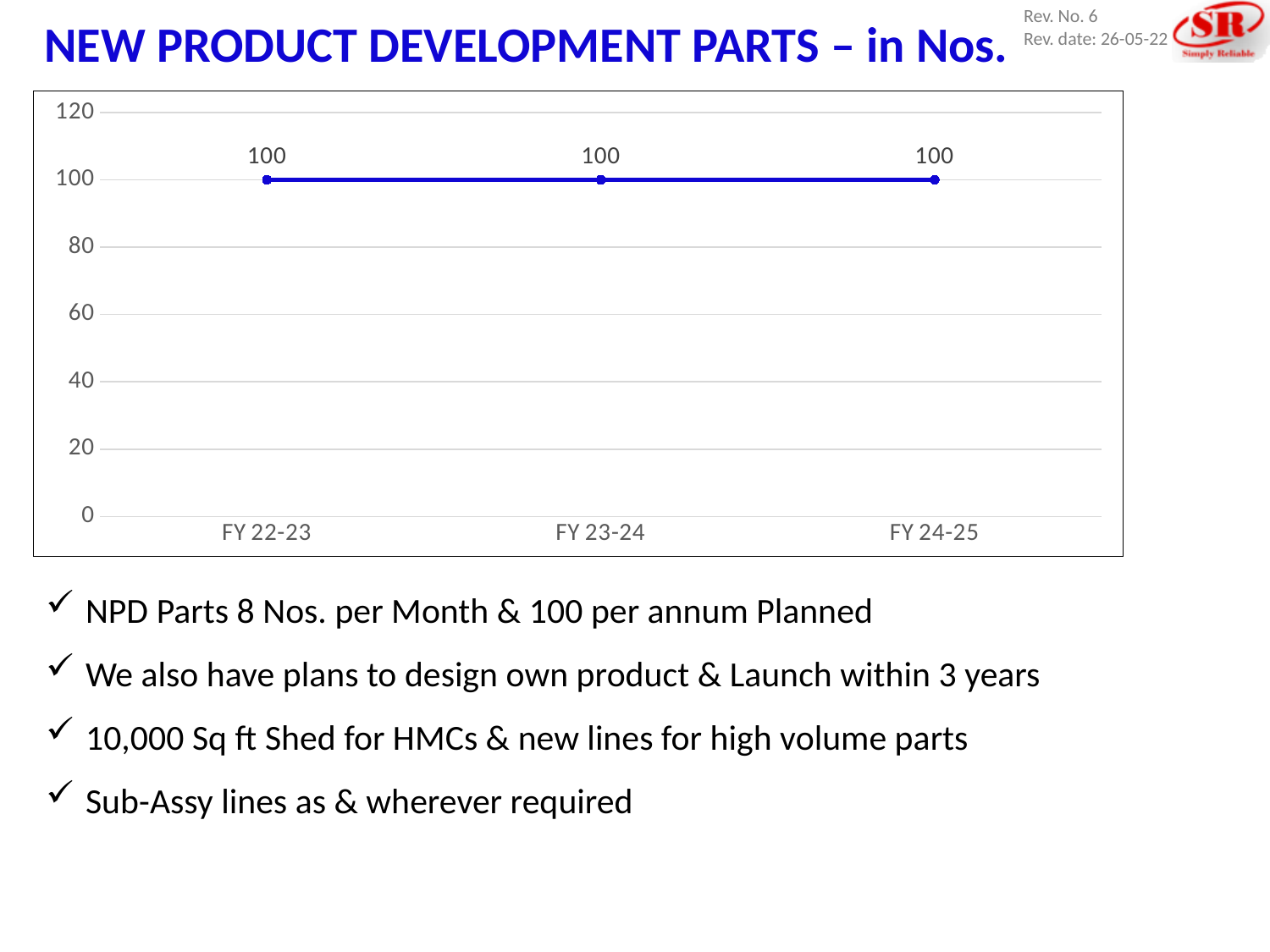

NEW PRODUCT DEVELOPMENT PARTS – in Nos.

### Chart

| Category | NPD Parts
(In Nos.) |
|---|---|
| FY 22-23 | 100.0 |
| FY 23-24 | 100.0 |
| FY 24-25 | 100.0 |
NPD Parts 8 Nos. per Month & 100 per annum Planned
We also have plans to design own product & Launch within 3 years
10,000 Sq ft Shed for HMCs & new lines for high volume parts
Sub-Assy lines as & wherever required